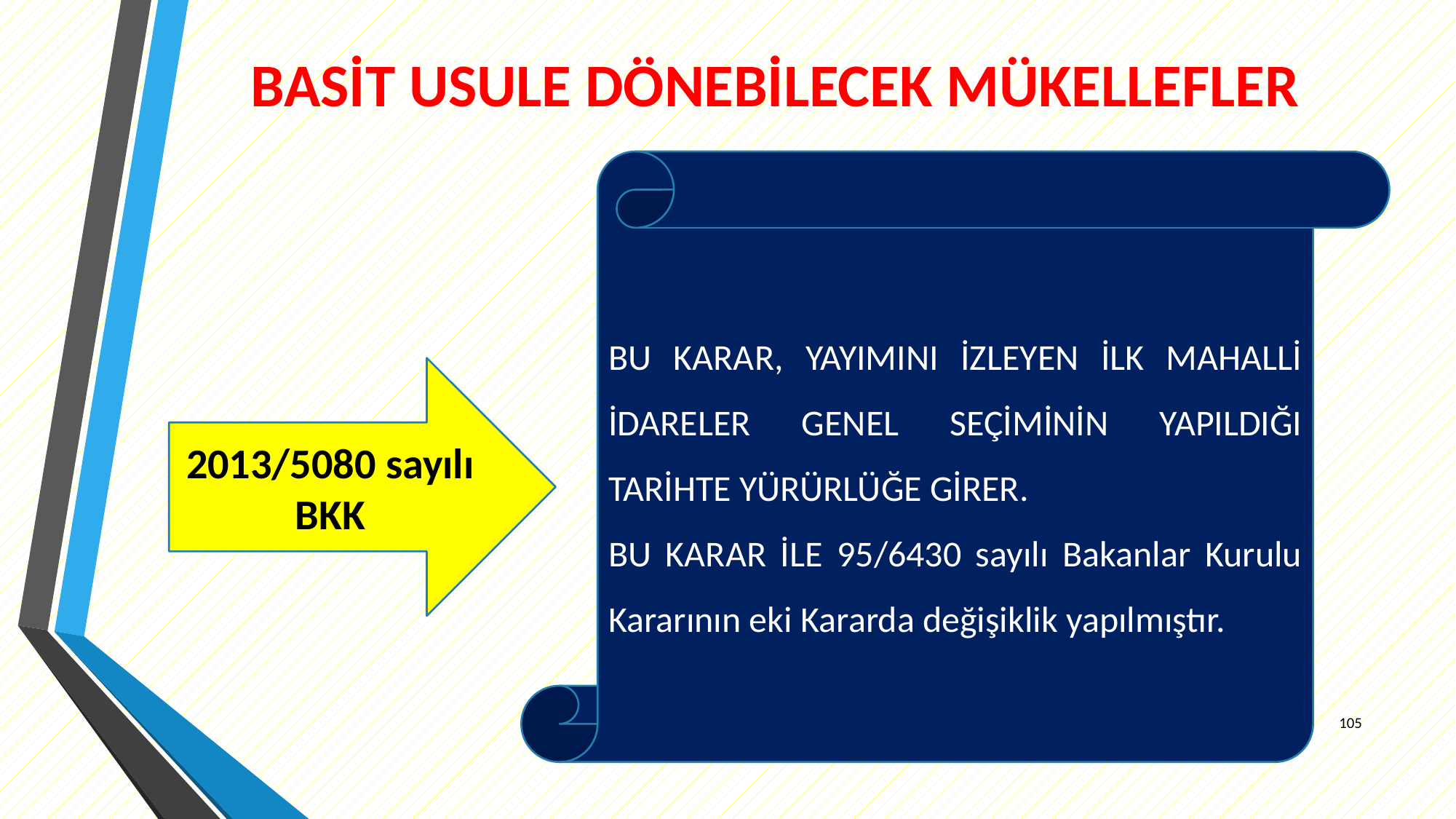

# BASİT USULE DÖNEBİLECEK MÜKELLEFLER
BU KARAR, YAYIMINI İZLEYEN İLK MAHALLİ İDARELER GENEL SEÇİMİNİN YAPILDIĞI TARİHTE YÜRÜRLÜĞE GİRER.
BU KARAR İLE 95/6430 sayılı Bakanlar Kurulu Kararının eki Kararda değişiklik yapılmıştır.
2013/5080 sayılı BKK
105